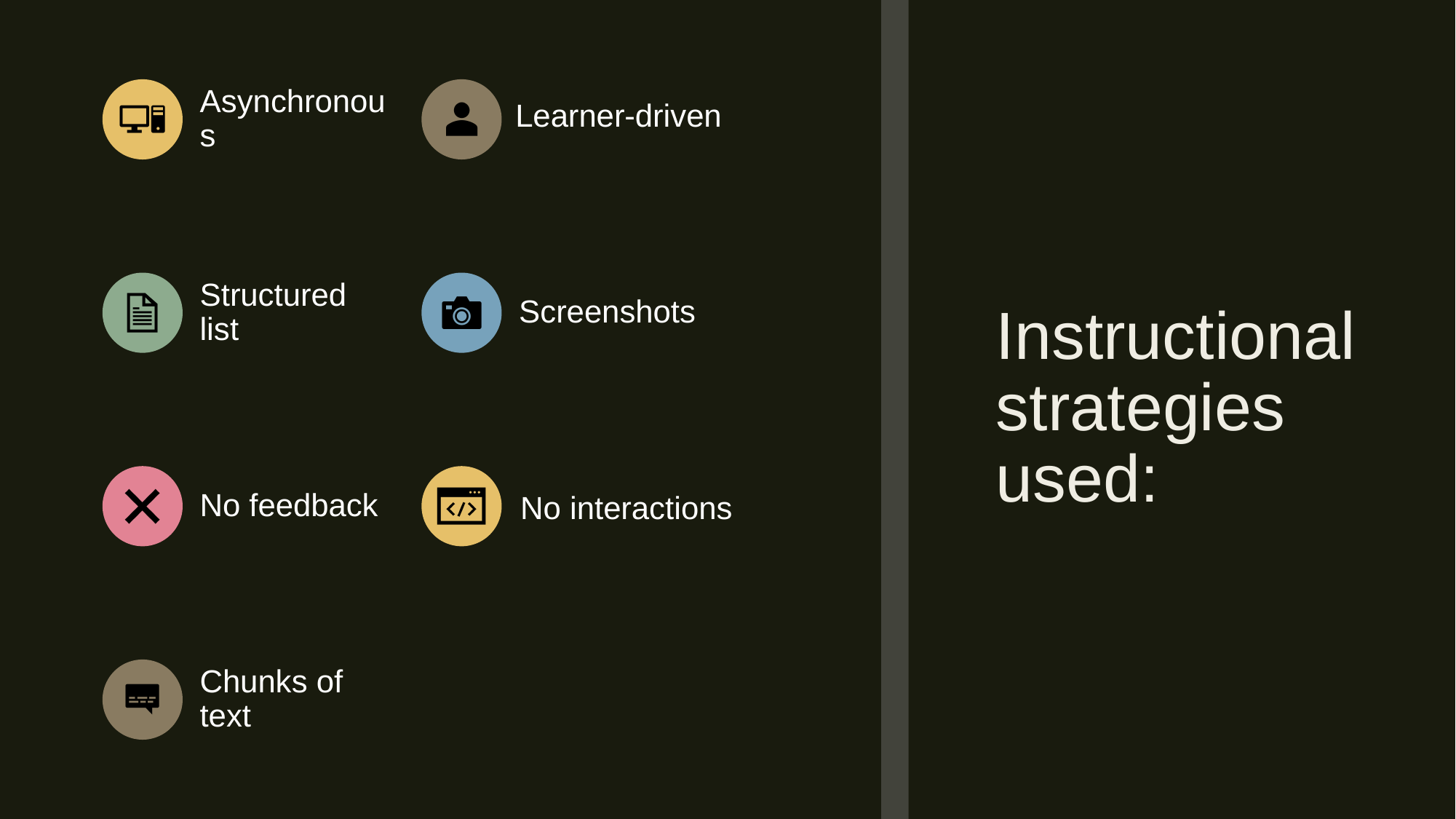

# Instructional strategies used:
Asynchronous
Learner-driven
Structured list
Screenshots
No feedback
No interactions
Chunks of text